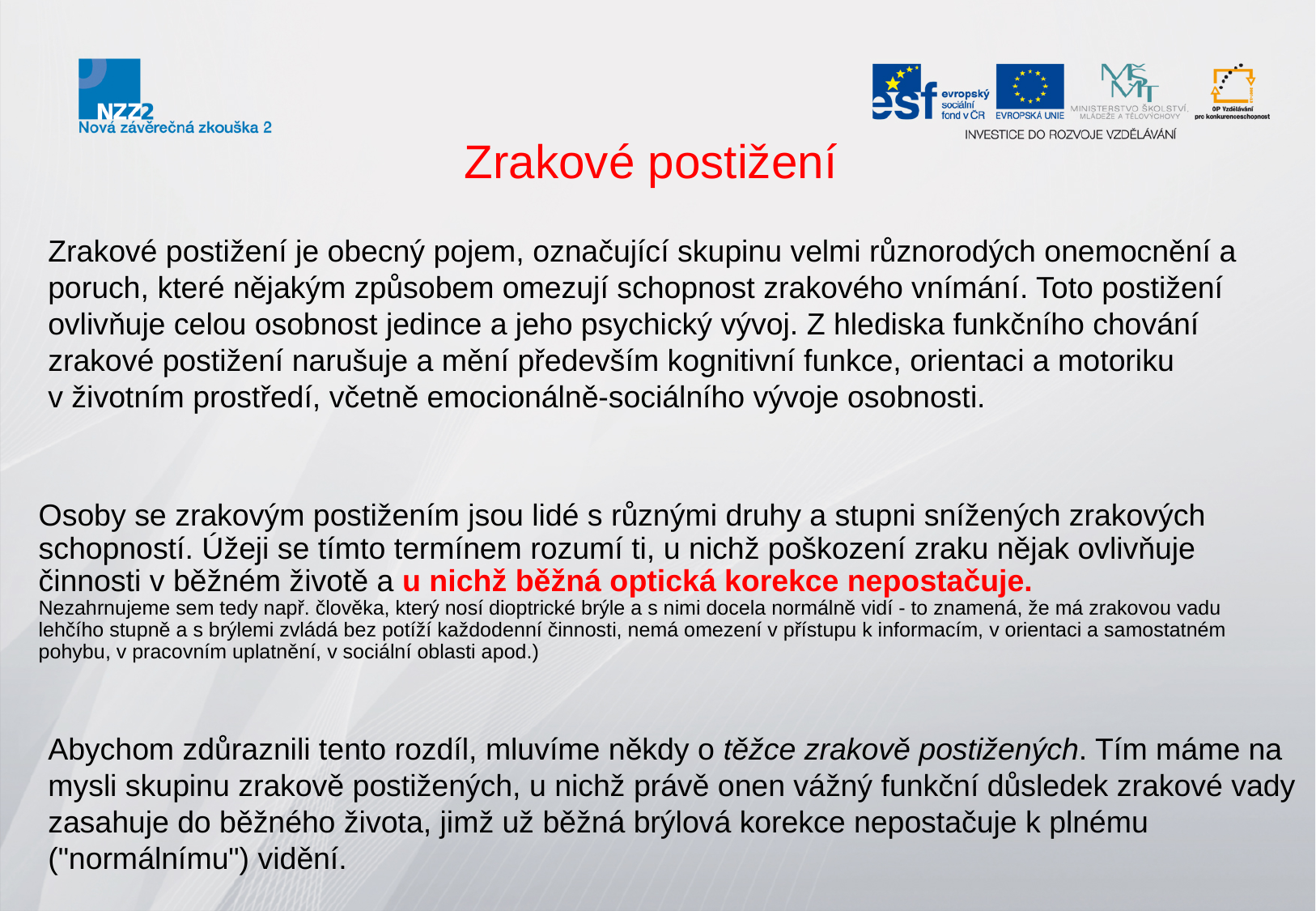

Zrakové postižení
Zrakové postižení je obecný pojem, označující skupinu velmi různorodých onemocnění a poruch, které nějakým způsobem omezují schopnost zrakového vnímání. Toto postižení ovlivňuje celou osobnost jedince a jeho psychický vývoj. Z hlediska funkčního chování zrakové postižení narušuje a mění především kognitivní funkce, orientaci a motoriku v životním prostředí, včetně emocionálně-sociálního vývoje osobnosti.
Osoby se zrakovým postižením jsou lidé s různými druhy a stupni snížených zrakových schopností. Úžeji se tímto termínem rozumí ti, u nichž poškození zraku nějak ovlivňuje činnosti v běžném životě a u nichž běžná optická korekce nepostačuje.
Nezahrnujeme sem tedy např. člověka, který nosí dioptrické brýle a s nimi docela normálně vidí - to znamená, že má zrakovou vadu lehčího stupně a s brýlemi zvládá bez potíží každodenní činnosti, nemá omezení v přístupu k informacím, v orientaci a samostatném pohybu, v pracovním uplatnění, v sociální oblasti apod.)
Abychom zdůraznili tento rozdíl, mluvíme někdy o těžce zrakově postižených. Tím máme na mysli skupinu zrakově postižených, u nichž právě onen vážný funkční důsledek zrakové vady zasahuje do běžného života, jimž už běžná brýlová korekce nepostačuje k plnému ("normálnímu") vidění.